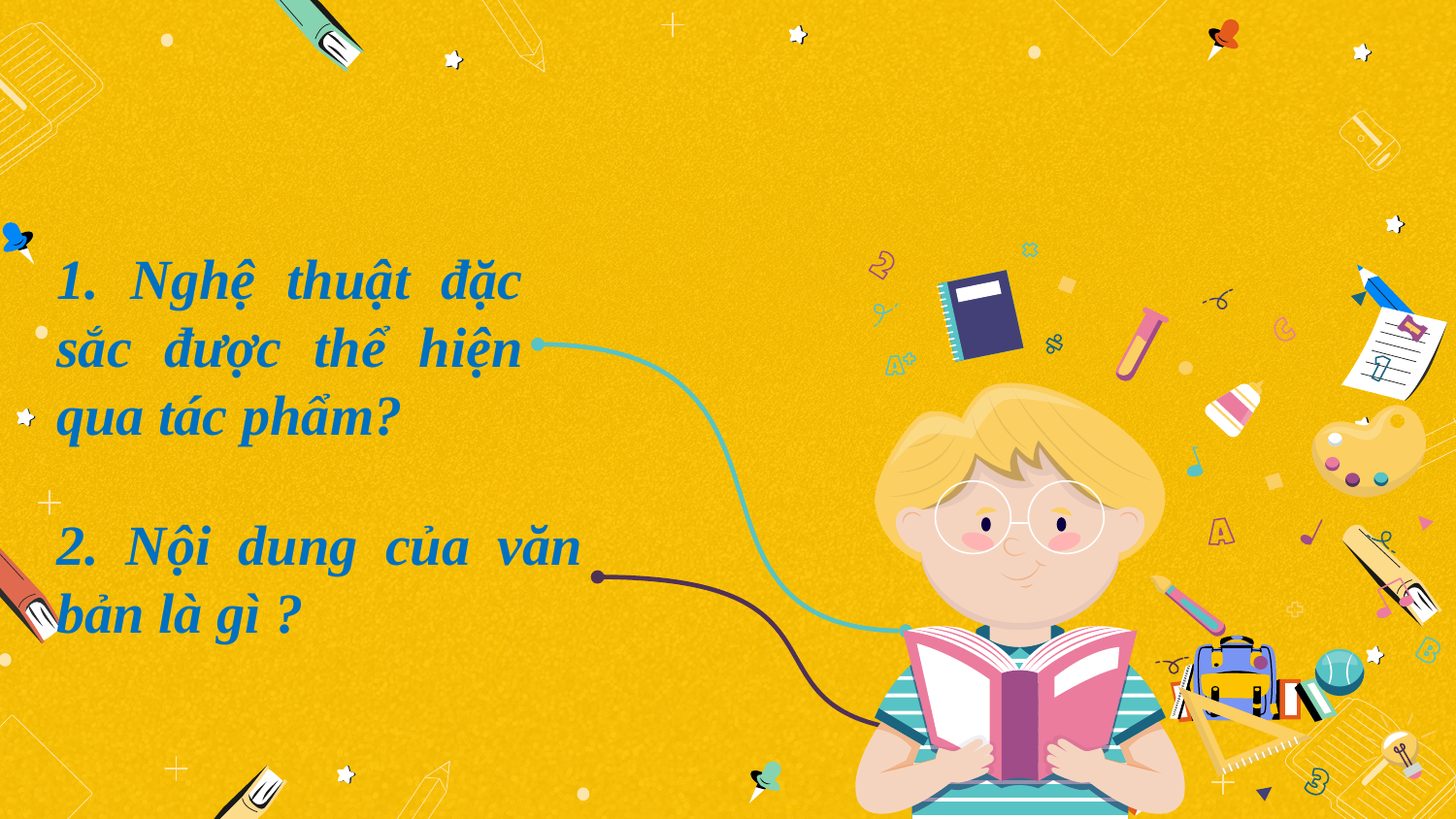

1. Nghệ thuật đặc sắc được thể hiện qua tác phẩm?
2. Nội dung của văn bản là gì ?